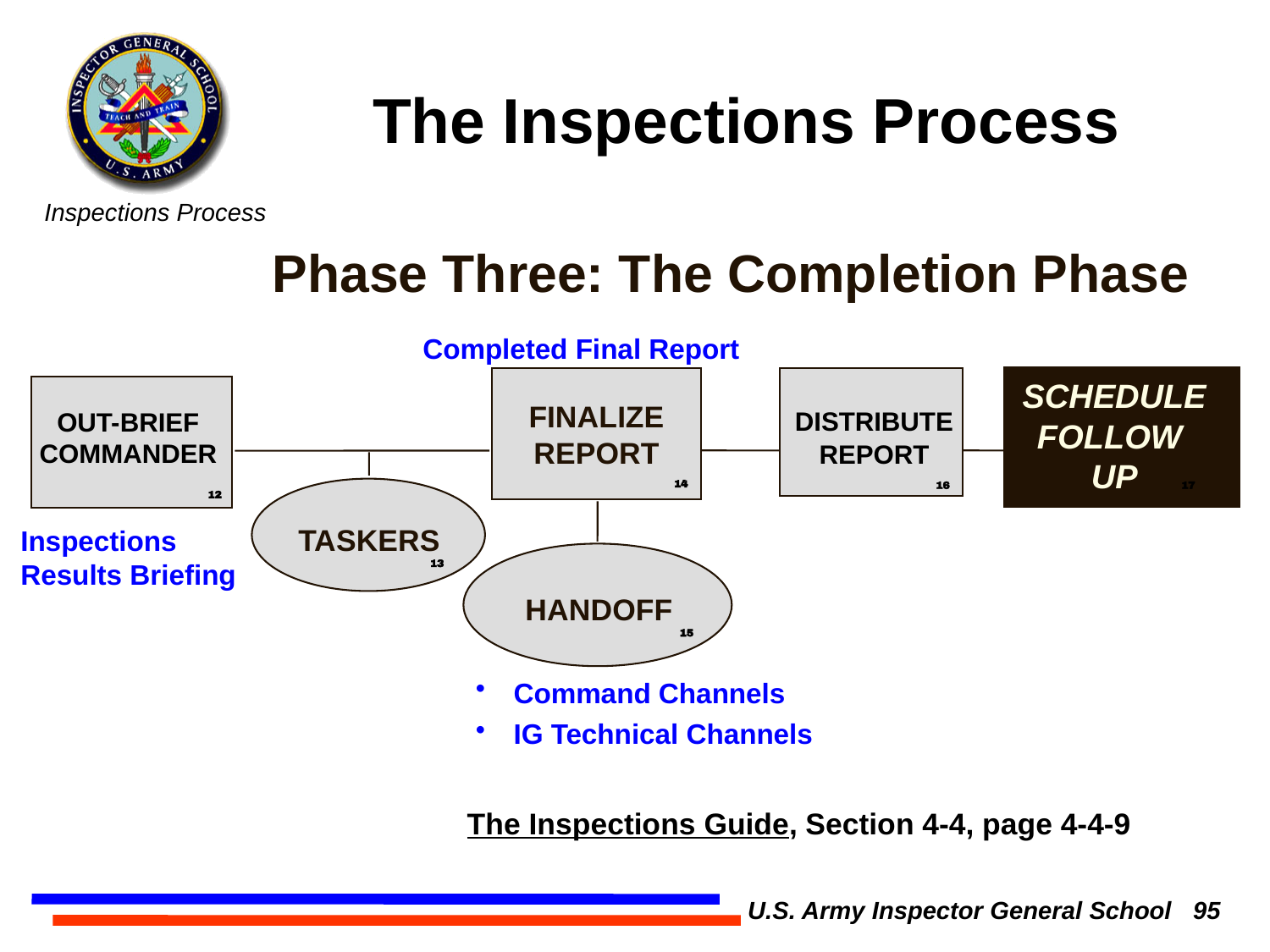

The Inspections Process
Phase Three: The Completion Phase
Completed Final Report
FINALIZE
REPORT

SCHEDULE FOLLOW  UP

DISTRIBUTE REPORT
OUT-BRIEF COMMANDER

14
16
17

12

TASKERS
Inspections Results Briefing

13
HANDOFF
15
 Command Channels
 IG Technical Channels
The Inspections Guide, Section 4-4, page 4-4-9
U.S. Army Inspector General School   95